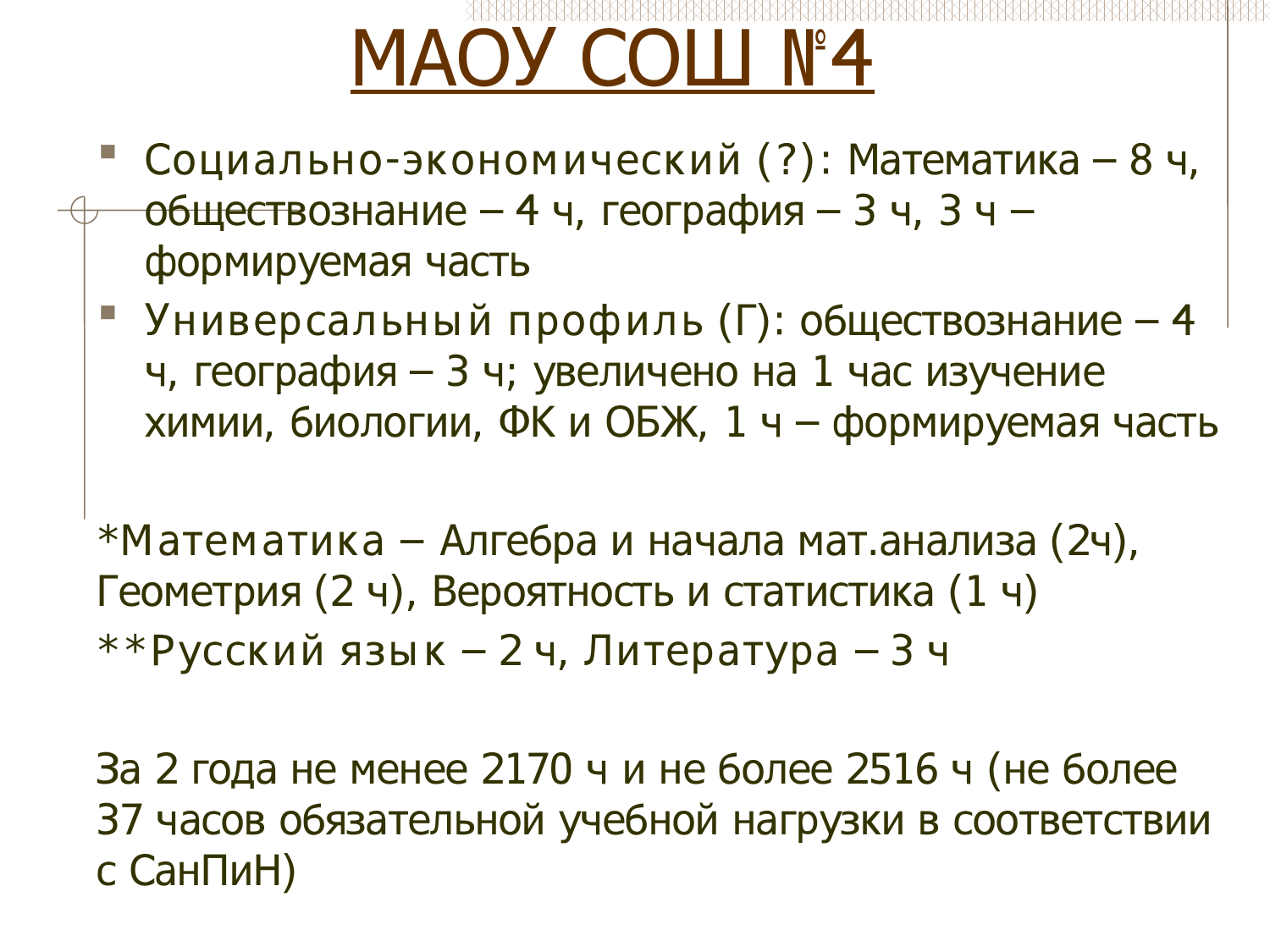

# МАОУ СОШ №4
Социально-экономический (?): Математика – 8 ч, обществознание – 4 ч, география – 3 ч, 3 ч – формируемая часть
Универсальный профиль (Г): обществознание – 4 ч, география – 3 ч; увеличено на 1 час изучение химии, биологии, ФК и ОБЖ, 1 ч – формируемая часть

*Математика – Алгебра и начала мат.анализа (2ч), Геометрия (2 ч), Вероятность и статистика (1 ч)
**Русский язык – 2 ч, Литература – 3 ч

За 2 года не менее 2170 ч и не более 2516 ч (не более 37 часов обязательной учебной нагрузки в соответствии с СанПиН)